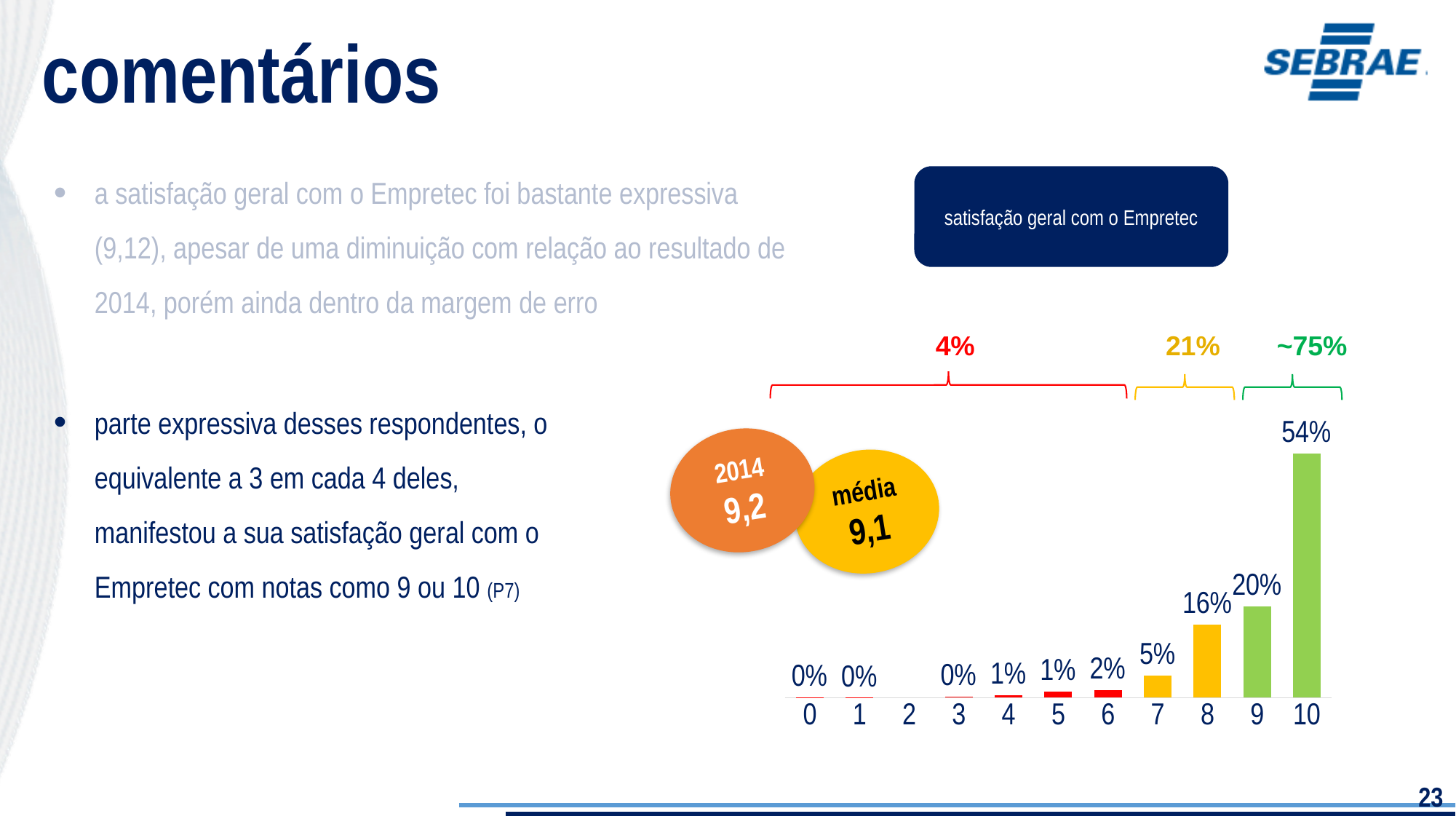

comentários
a satisfação geral com o Empretec foi bastante expressiva (9,12), apesar de uma diminuição com relação ao resultado de 2014, porém ainda dentro da margem de erro

satisfação geral com o Empretec

4%
21%

~75%

parte expressiva desses respondentes, o equivalente a 3 em cada 4 deles, manifestou a sua satisfação geral com o Empretec com notas como 9 ou 10 (P7)

### Chart

| Category |  |
|---|---|
| 0 | 0.00116626833373883 |
| 1 | 0.000136433466802157 |
| 2 | None |
| 3 | 0.00231937137794249 |
| 4 | 0.00544247923374561 |
| 5 | 0.0137124028033991 |
| 6 | 0.0169202222122404 |
| 7 | 0.0499456520578105 |
| 8 | 0.163110445870418 |
| 9 | 0.203073577283872 |
| 10 | 0.54417314736003 |
2014
9,2
média
9,1
23